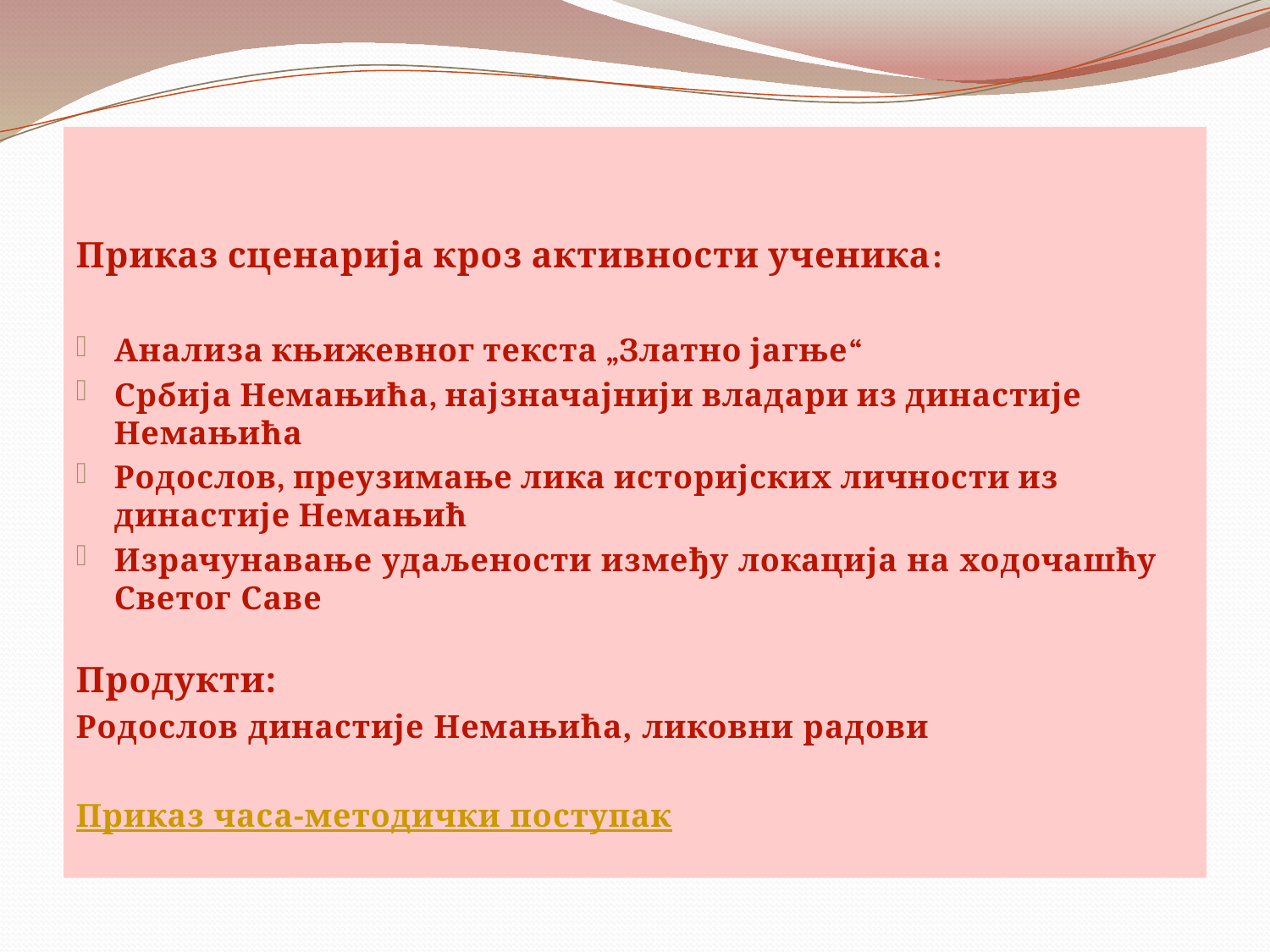

#

Приказ сценарија кроз активности ученика:

Анализа књижевног текста „Златно јагње“
Србија Немањића, најзначајнији владари из династије Немањића
Родослов, преузимање лика историјских личности из династије Немањић
Израчунавање удаљености између локација на ходочашћу Светог Саве

Продукти:
Родослов династије Немањића, ликовни радови

Приказ часа-методички поступак